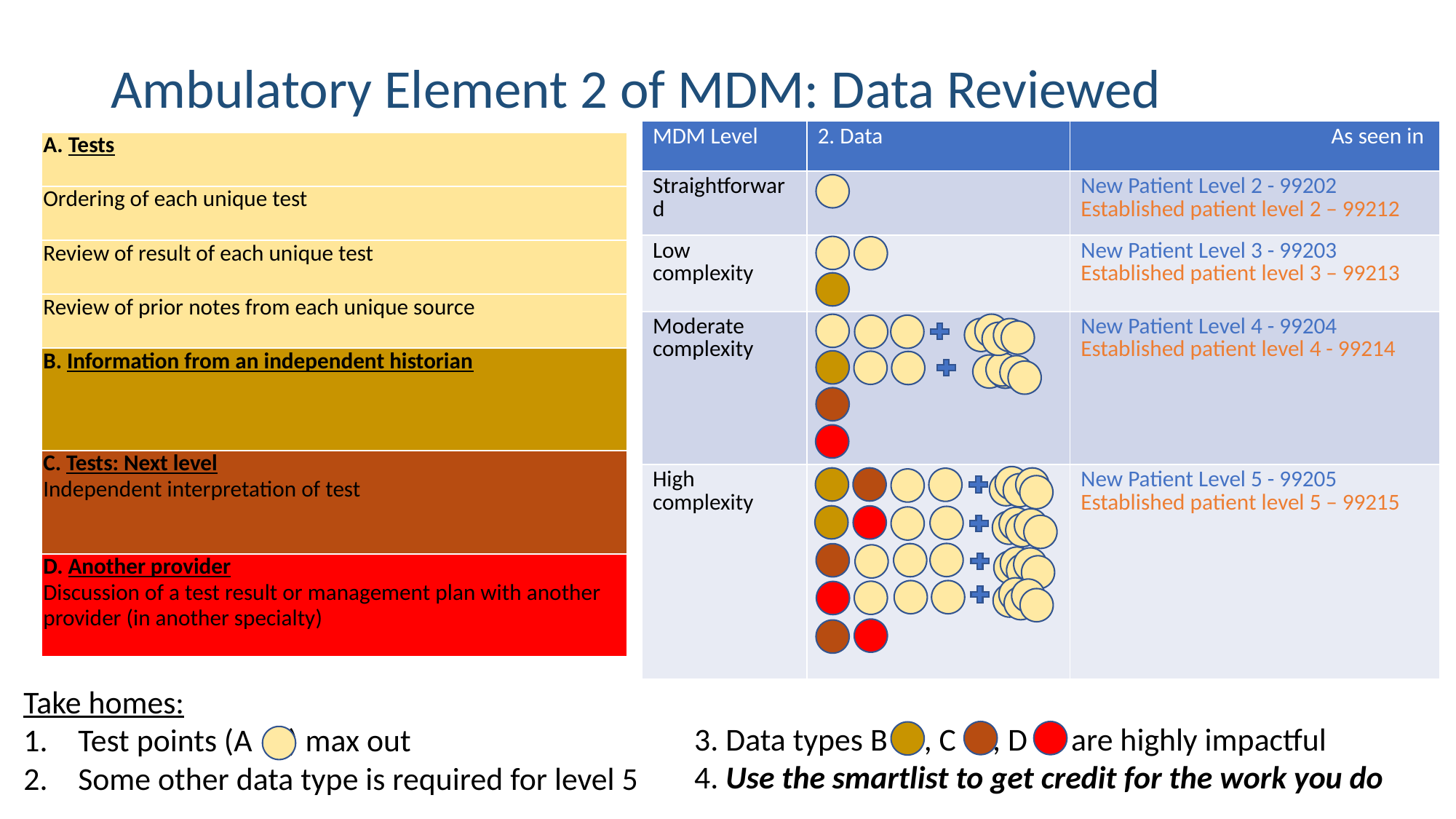

# Ambulatory Element 2 of MDM: Data Reviewed
| MDM Level | 2. Data | As seen in |
| --- | --- | --- |
| Straightforward |  | New Patient Level 2 - 99202 Established patient level 2 – 99212 |
| Low complexity |  | New Patient Level 3 - 99203 Established patient level 3 – 99213 |
| Moderate complexity |  | New Patient Level 4 - 99204 Established patient level 4 - 99214 |
| High complexity |  | New Patient Level 5 - 99205 Established patient level 5 – 99215 |
| A. Tests |
| --- |
| Ordering of each unique test |
| Review of result of each unique test |
| Review of prior notes from each unique source |
| B. Information from an independent historian |
| C. Tests: Next level Independent interpretation of test |
| D. Another provider Discussion of a test result or management plan with another provider (in another specialty) |

Take homes:
Test points (A     ) max out
Some other data type is required for level 5

3. Data types B     , C     , D      are highly impactful
4. Use the smartlist to get credit for the work you do